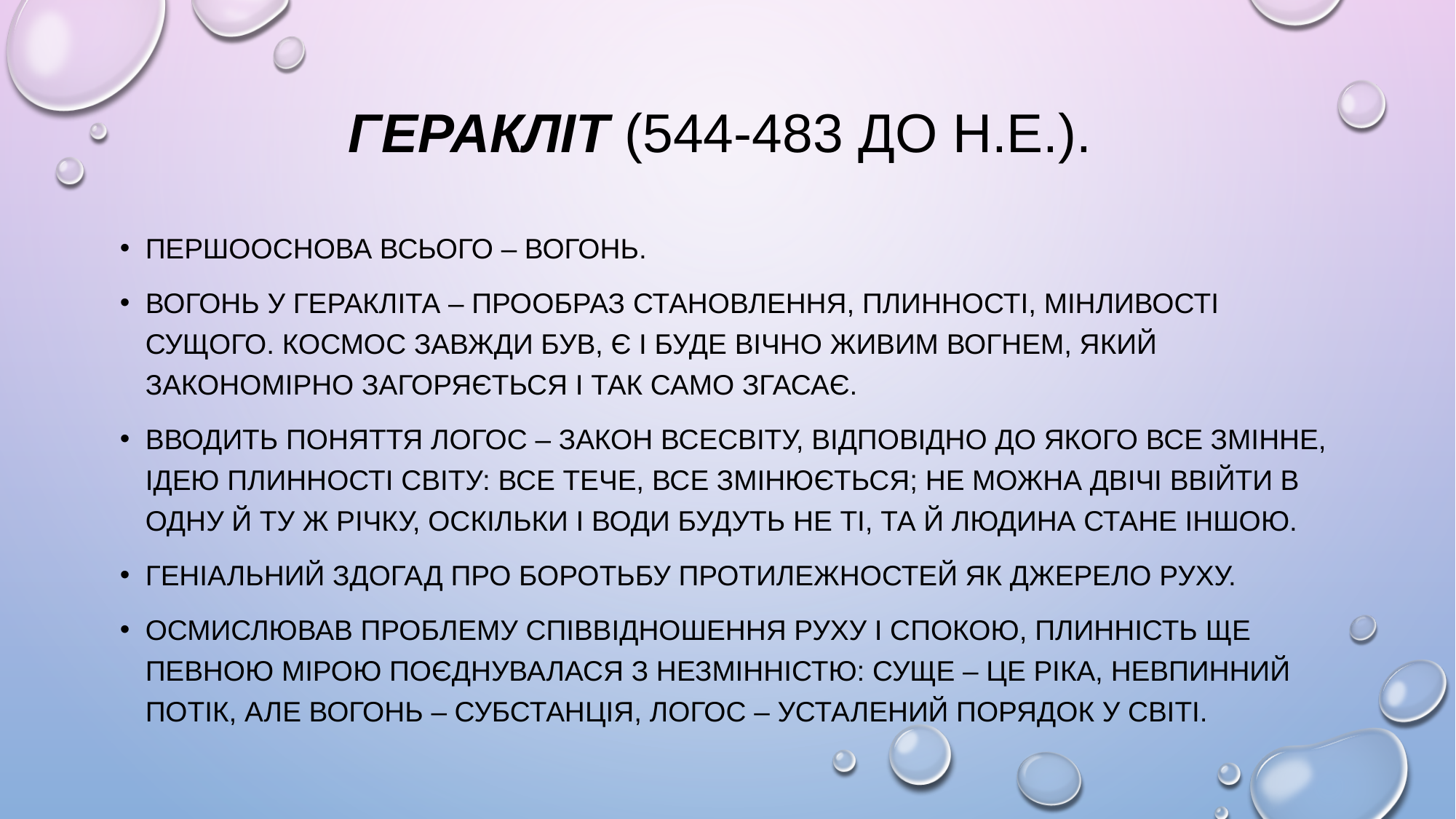

# Геракліт (544-483 до н.е.).
першооснова всього – вогонь.
вогонь у Геракліта – прообраз становлення, плинності, мінливості сущого. Космос завжди був, є і буде вічно живим вогнем, який закономірно загоряється і так само згасає.
Вводить поняття Логос – закон Всесвіту, відповідно до якого все змінне, ідею плинності світу: все тече, все змінюється; не можна двічі ввійти в одну й ту ж річку, оскільки і води будуть не ті, та й людина стане іншою.
геніальний здогад про боротьбу протилежностей як джерело руху.
Осмислював проблему співвідношення руху і спокою, плинність ще певною мірою поєднувалася з незмінністю: суще – це ріка, невпинний потік, але вогонь – субстанція, логос – усталений порядок у світі.